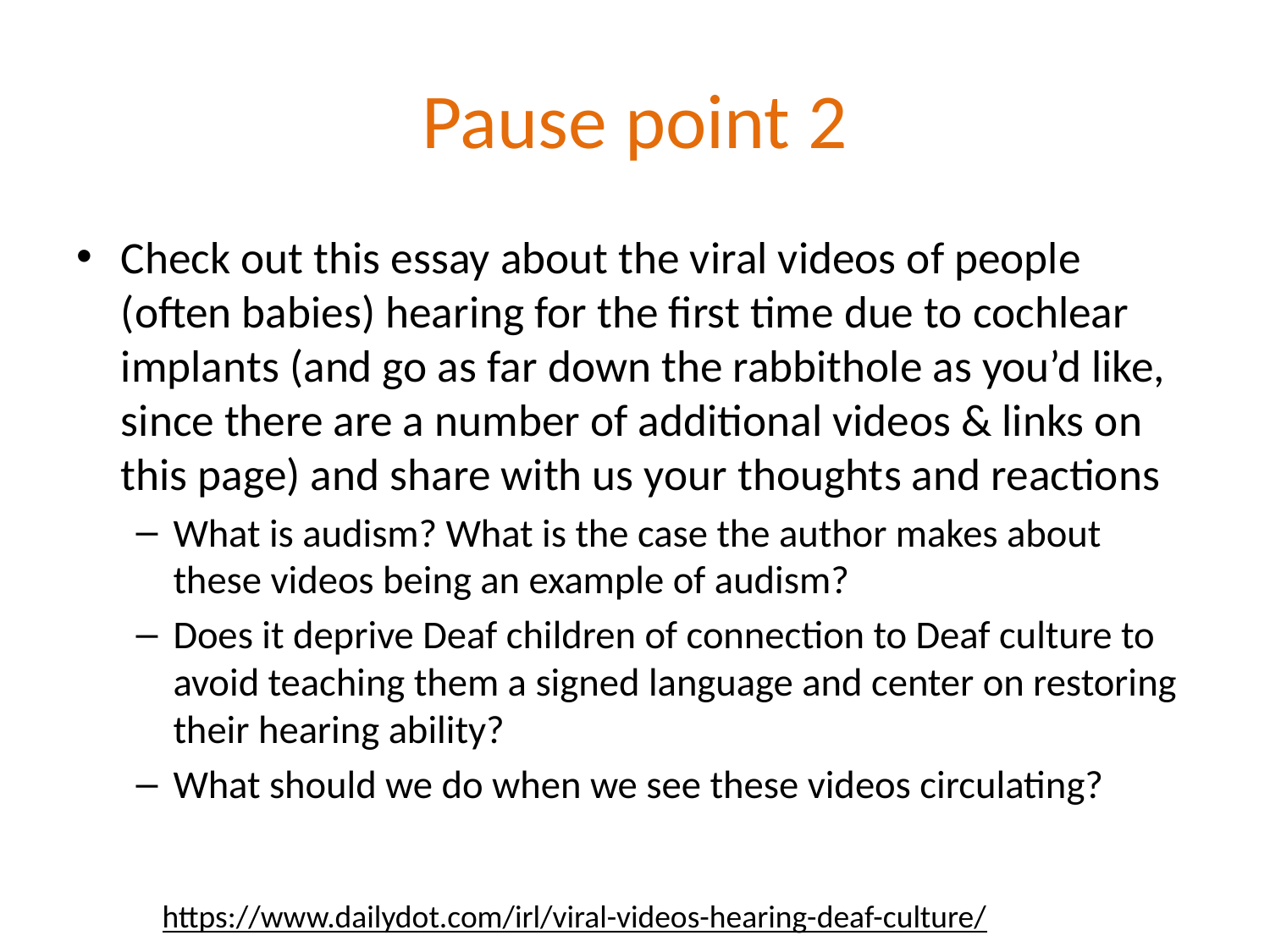

# Pause point 2
Check out this essay about the viral videos of people (often babies) hearing for the first time due to cochlear implants (and go as far down the rabbithole as you’d like, since there are a number of additional videos & links on this page) and share with us your thoughts and reactions
What is audism? What is the case the author makes about these videos being an example of audism?
Does it deprive Deaf children of connection to Deaf culture to avoid teaching them a signed language and center on restoring their hearing ability?
What should we do when we see these videos circulating?
https://www.dailydot.com/irl/viral-videos-hearing-deaf-culture/